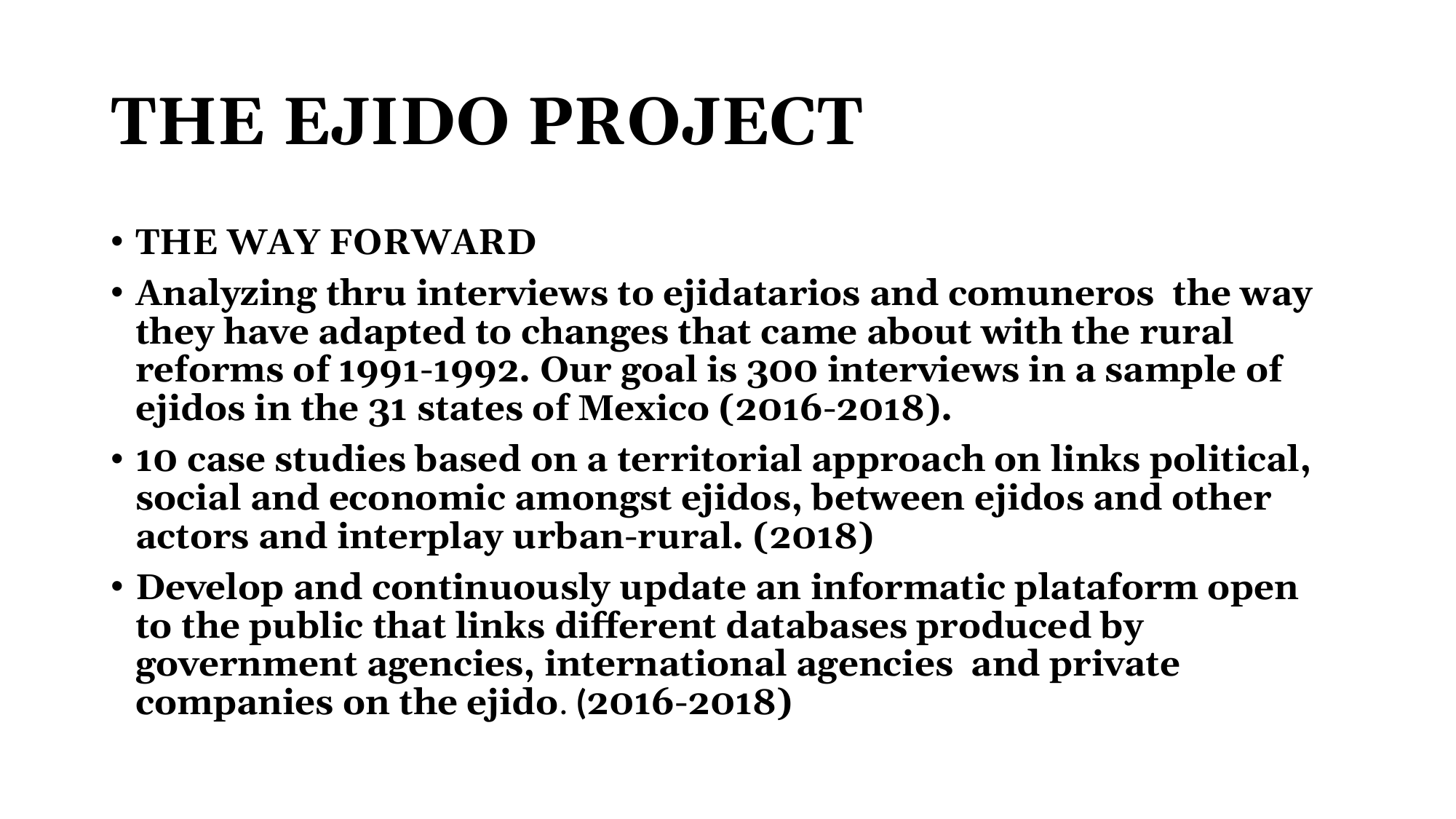

# THE EJIDO PROJECT
THE WAY FORWARD
Analyzing thru interviews to ejidatarios and comuneros  the way they have adapted to changes that came about with the rural reforms of 1991-1992. Our goal is 300 interviews in a sample of ejidos in the 31 states of Mexico (2016-2018).
10 case studies based on a territorial approach on links political, social and economic amongst ejidos, between ejidos and other actors and interplay urban-rural. (2018)
Develop and continuously update an informatic plataform open to the public that links different databases produced by government agencies, international agencies  and private companies on the ejido. (2016-2018)